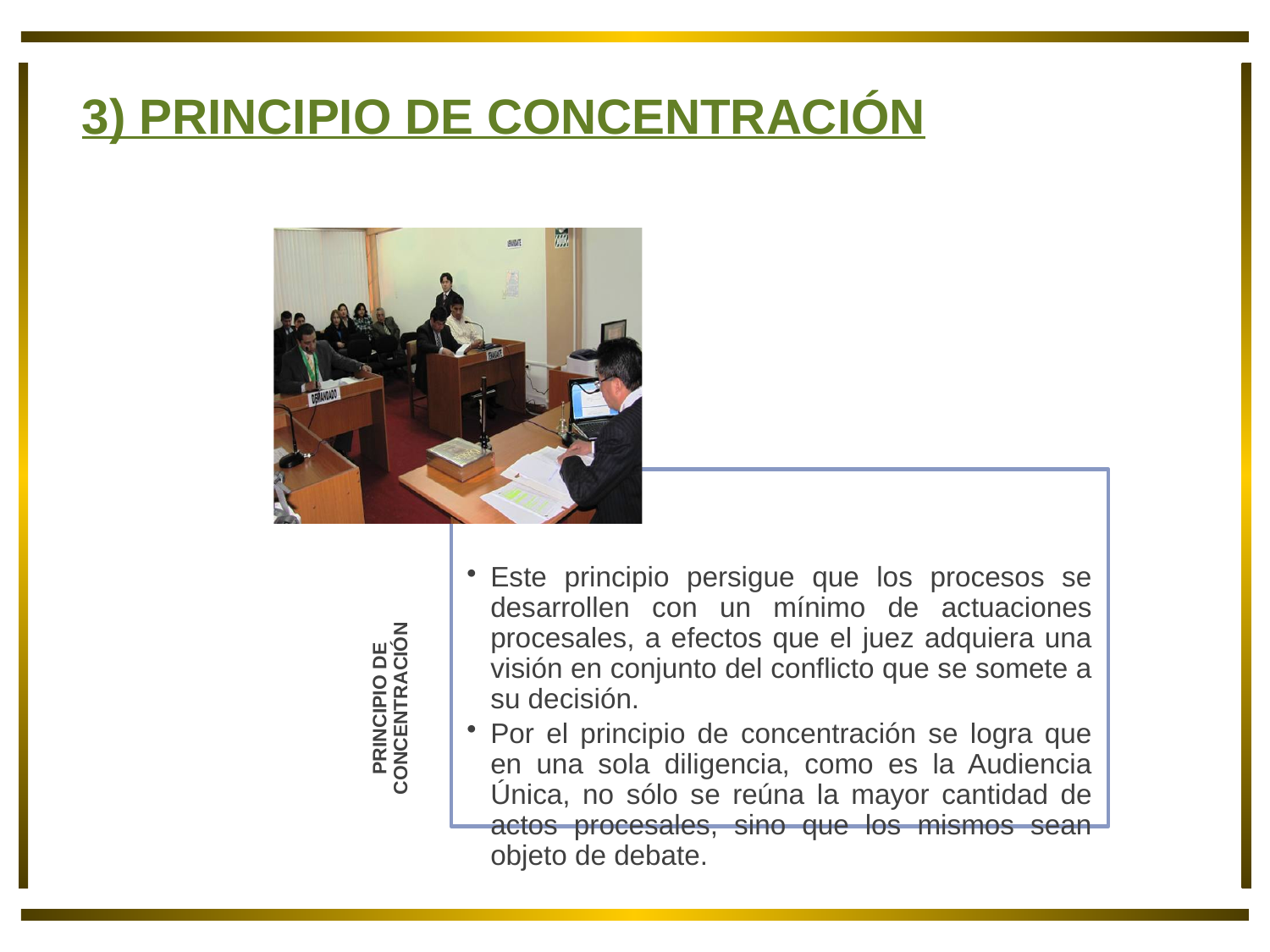

3) PRINCIPIO DE CONCENTRACIÓN
PRINCIPIO DE CONCENTRACIÓN
Este principio persigue que los procesos se desarrollen con un mínimo de actuaciones procesales, a efectos que el juez adquiera una visión en conjunto del conflicto que se somete a su decisión.
Por el principio de concentración se logra que en una sola diligencia, como es la Audiencia Única, no sólo se reúna la mayor cantidad de actos procesales, sino que los mismos sean objeto de debate.